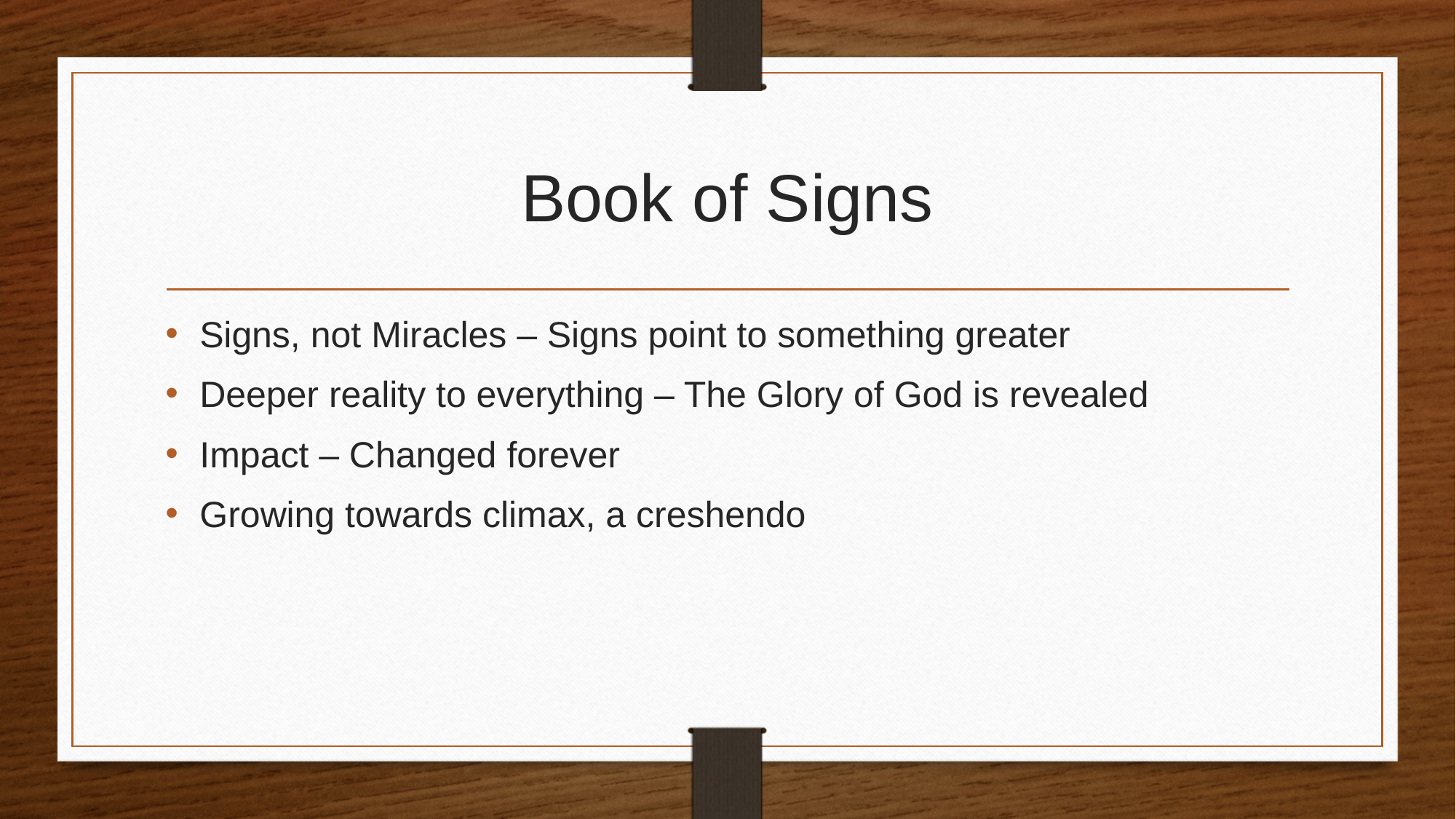

# Book of Signs
Signs, not Miracles – Signs point to something greater
Deeper reality to everything – The Glory of God is revealed
Impact – Changed forever
Growing towards climax, a creshendo